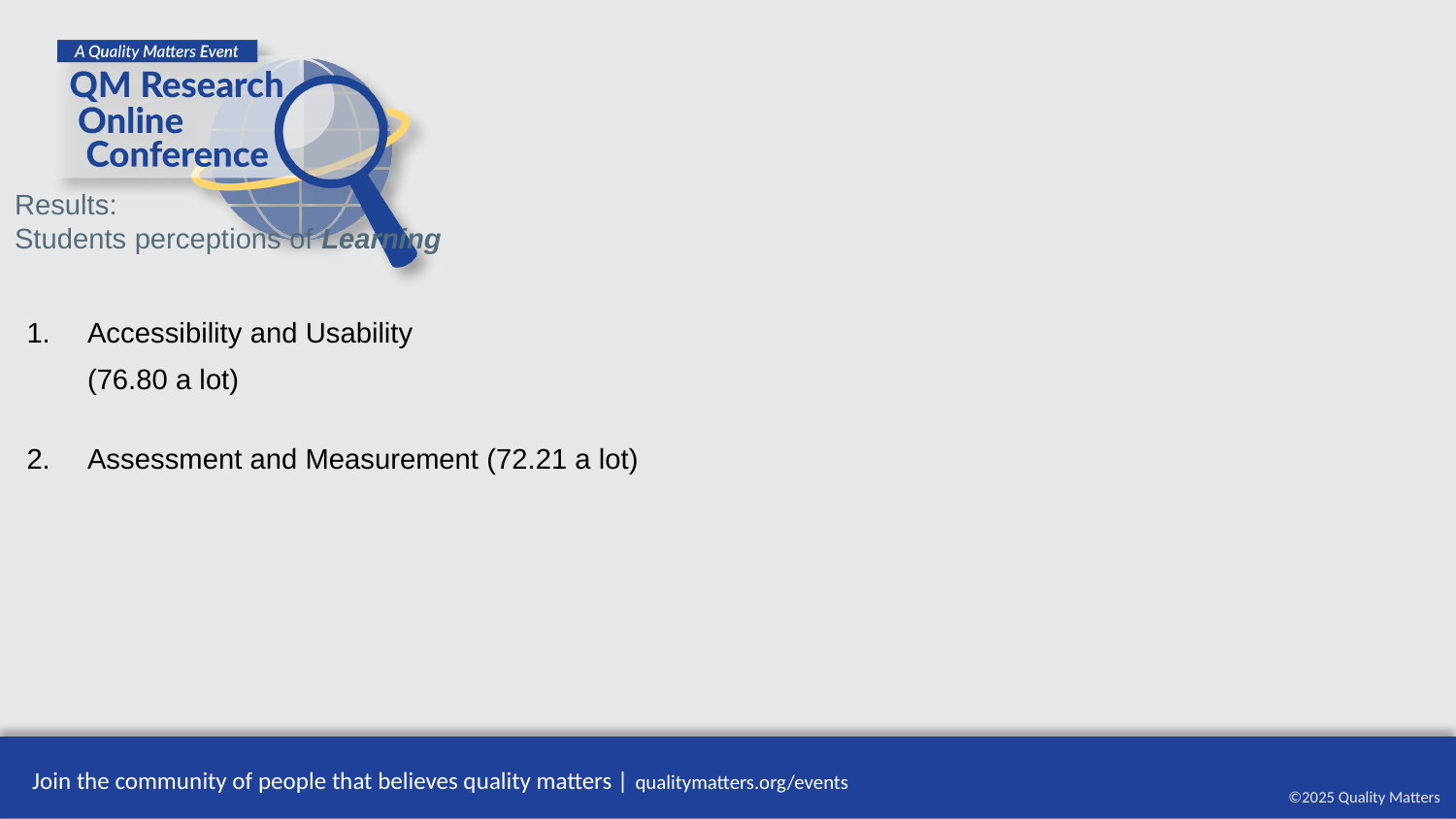

Results:
Students perceptions of Learning
Accessibility and Usability
(76.80 a lot)
Assessment and Measurement (72.21 a lot)